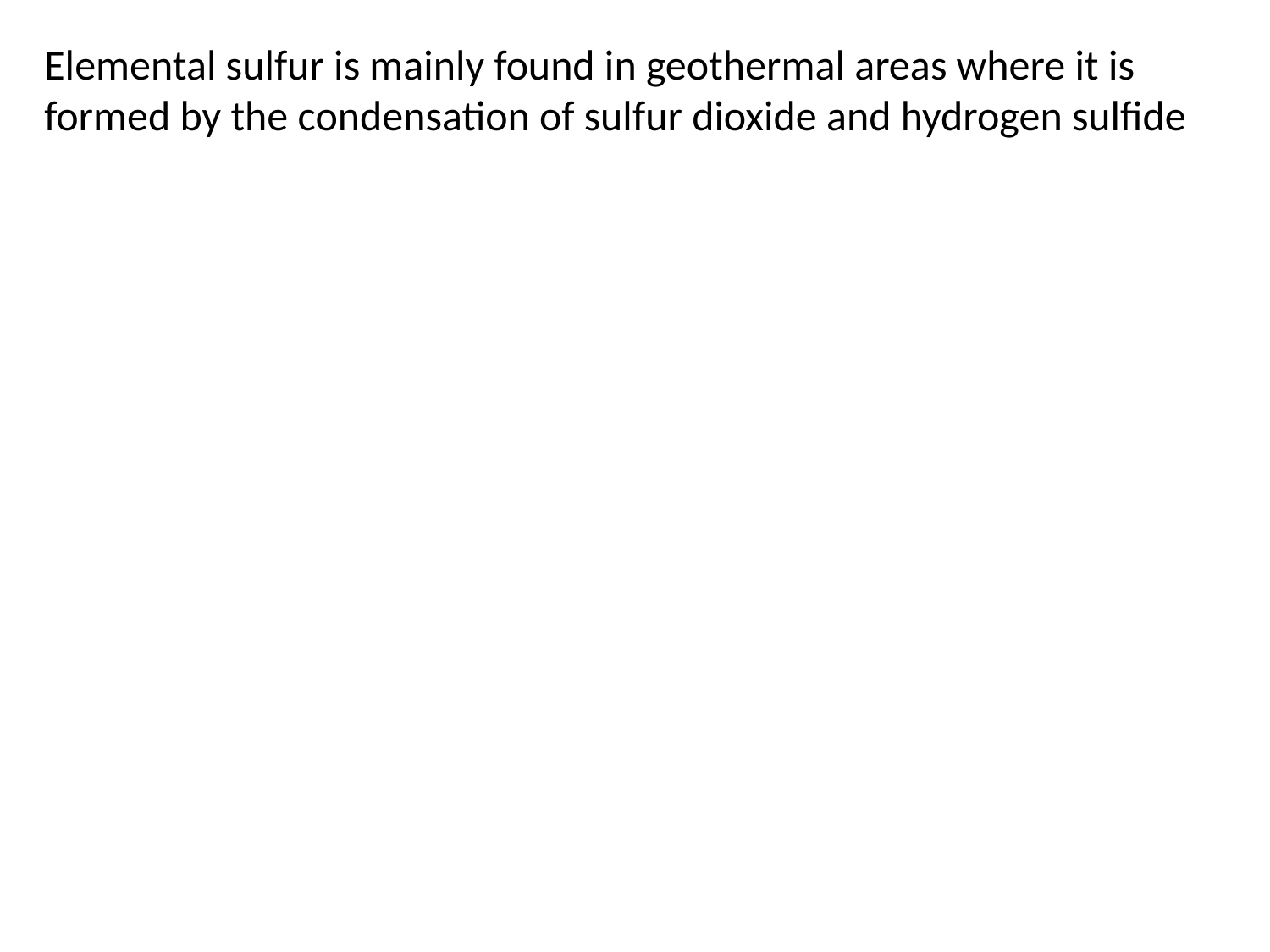

Elemental sulfur is mainly found in geothermal areas where it is formed by the condensation of sulfur dioxide and hydrogen sulfide